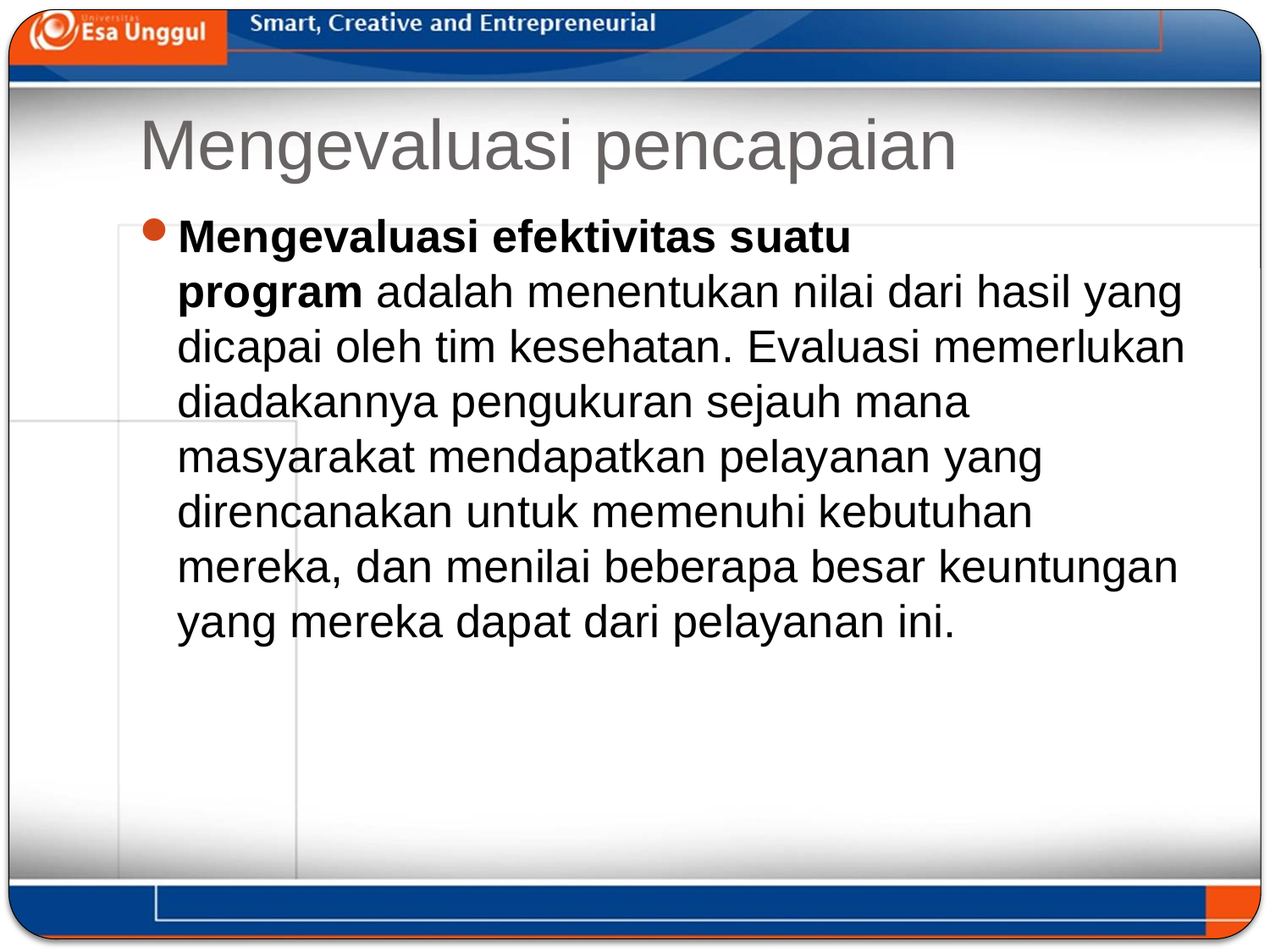

# Mengevaluasi pencapaian
Mengevaluasi efektivitas suatu program adalah menentukan nilai dari hasil yang dicapai oleh tim kesehatan. Evaluasi memerlukan diadakannya pengukuran sejauh mana masyarakat mendapatkan pelayanan yang direncanakan untuk memenuhi kebutuhan mereka, dan menilai beberapa besar keuntungan yang mereka dapat dari pelayanan ini.